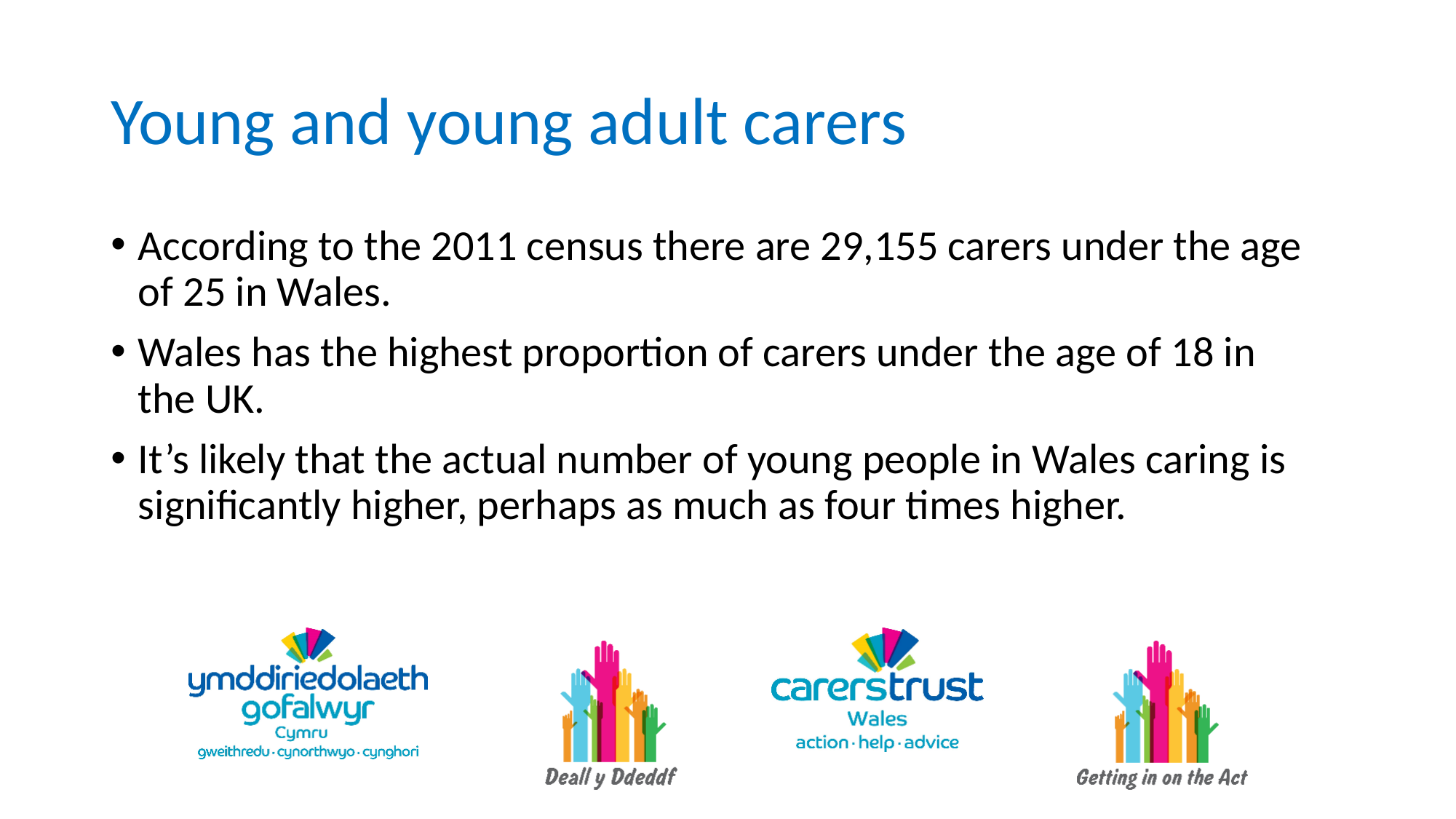

# Young and young adult carers
According to the 2011 census there are 29,155 carers under the age of 25 in Wales.
Wales has the highest proportion of carers under the age of 18 in
the UK.
It’s likely that the actual number of young people in Wales caring is significantly higher, perhaps as much as four times higher.